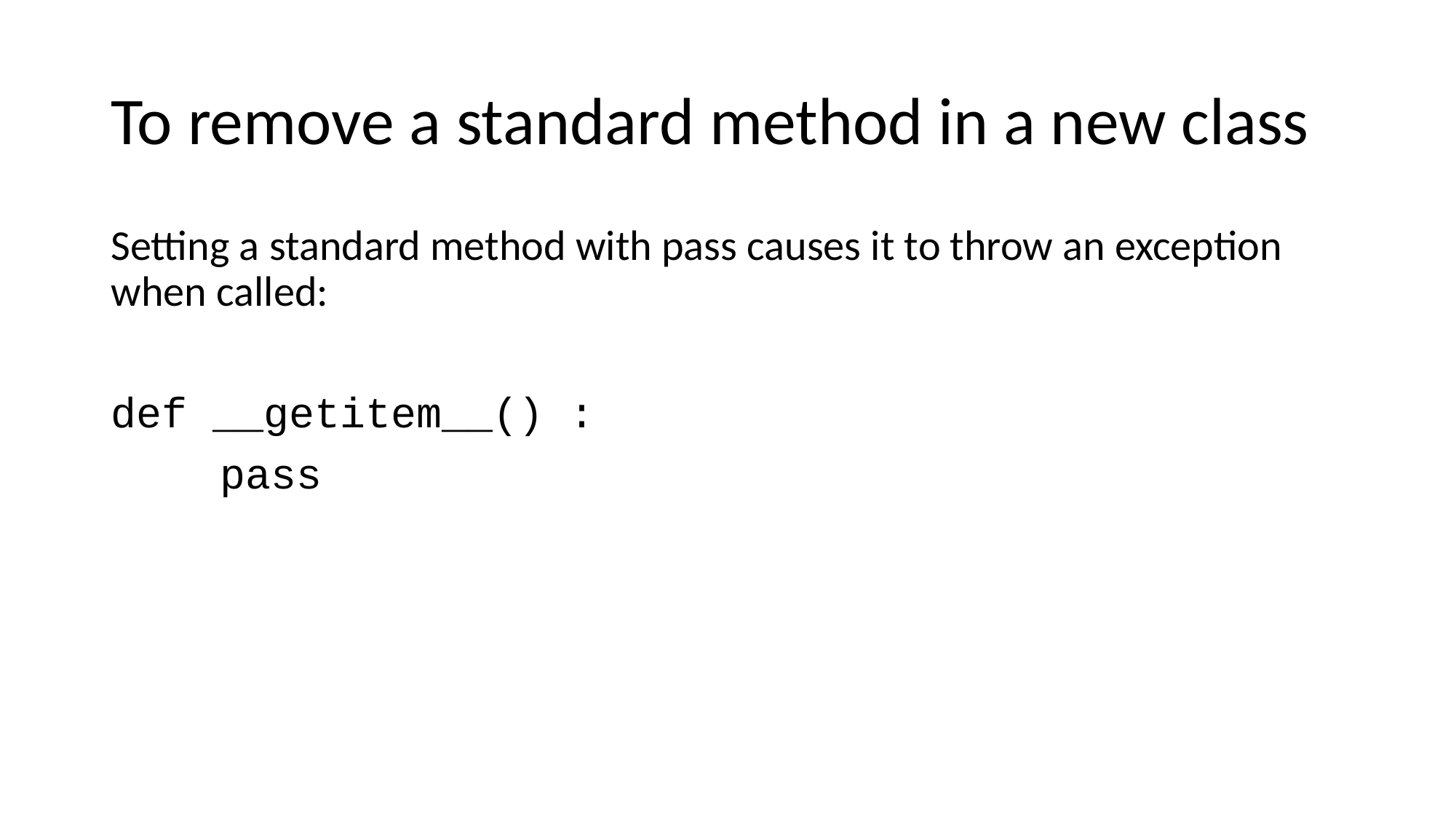

# To remove a standard method in a new class
Setting a standard method with pass causes it to throw an exception when called:

def __getitem__() :
	pass